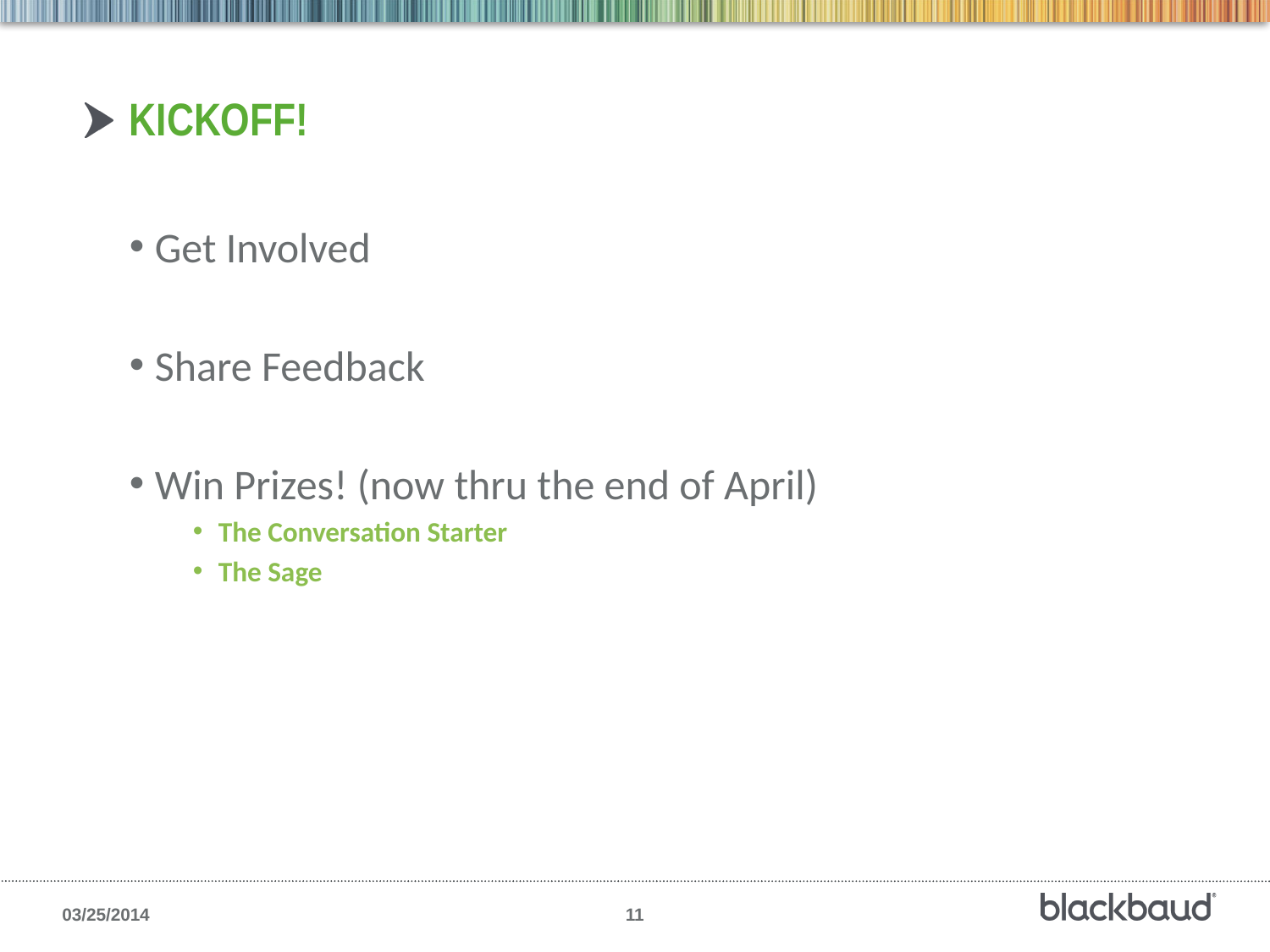

# Kickoff!
Get Involved

Share Feedback

Win Prizes! (now thru the end of April)
The Conversation Starter
The Sage